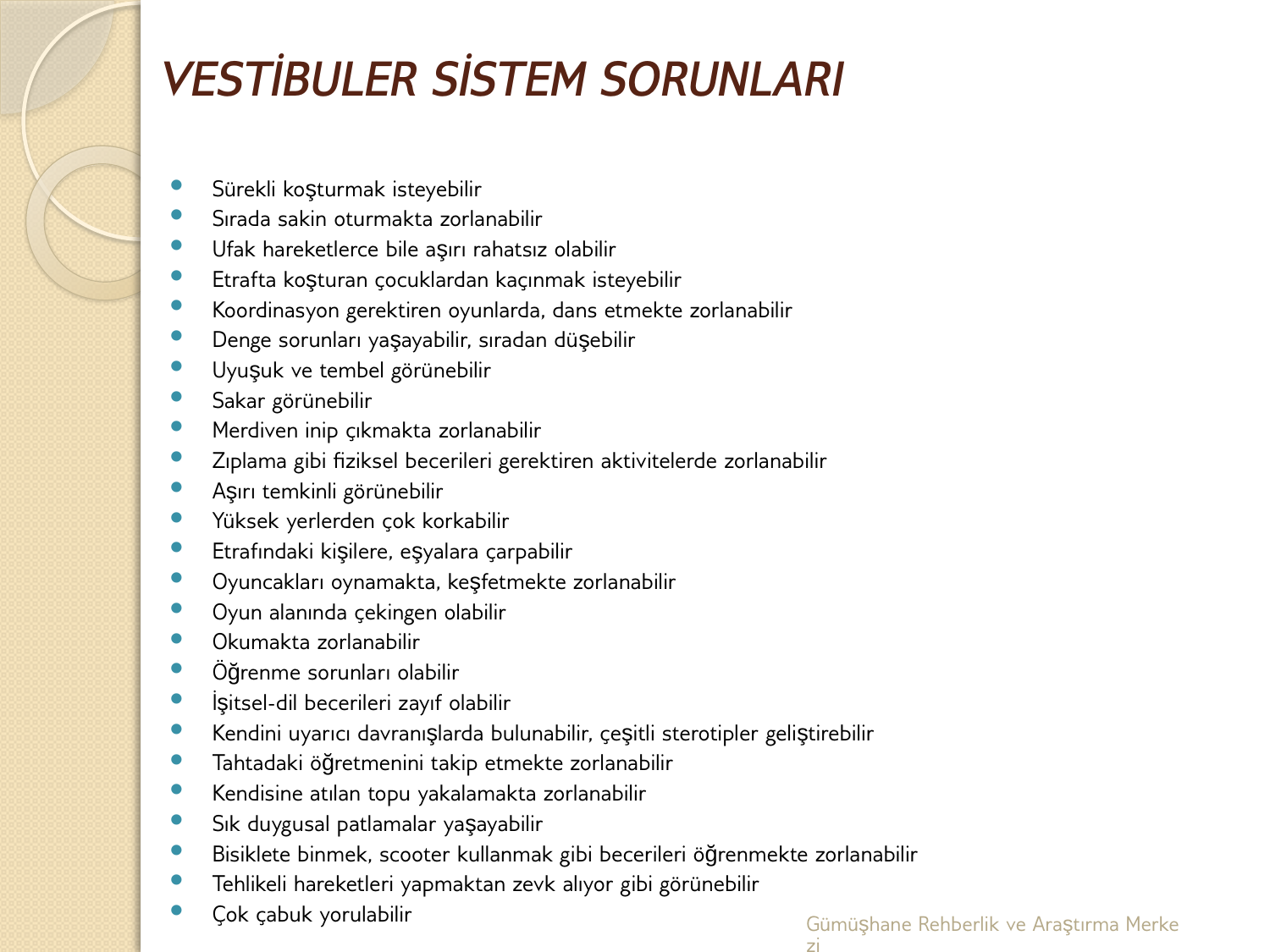

# VESTİBULER SİSTEM SORUNLARI

Sürekli koşturmak isteyebilir
Sırada sakin oturmakta zorlanabilir
Ufak hareketlerce bile aşırı rahatsız olabilir
Etrafta koşturan çocuklardan kaçınmak isteyebilir
Koordinasyon gerektiren oyunlarda, dans etmekte zorlanabilir
Denge sorunları yaşayabilir, sıradan düşebilir
Uyuşuk ve tembel görünebilir
Sakar görünebilir
Merdiven inip çıkmakta zorlanabilir
Zıplama gibi fiziksel becerileri gerektiren aktivitelerde zorlanabilir
Aşırı temkinli görünebilir
Yüksek yerlerden çok korkabilir
Etrafındaki kişilere, eşyalara çarpabilir
Oyuncakları oynamakta, keşfetmekte zorlanabilir
Oyun alanında çekingen olabilir
Okumakta zorlanabilir
Öğrenme sorunları olabilir
İşitsel-dil becerileri zayıf olabilir
Kendini uyarıcı davranışlarda bulunabilir, çeşitli sterotipler geliştirebilir
Tahtadaki öğretmenini takip etmekte zorlanabilir
Kendisine atılan topu yakalamakta zorlanabilir
Sık duygusal patlamalar yaşayabilir
Bisiklete binmek, scooter kullanmak gibi becerileri öğrenmekte zorlanabilir
Tehlikeli hareketleri yapmaktan zevk alıyor gibi görünebilir
Çok çabuk yorulabilir
Gümüşhane Rehberlik ve Araştırma Merkezi